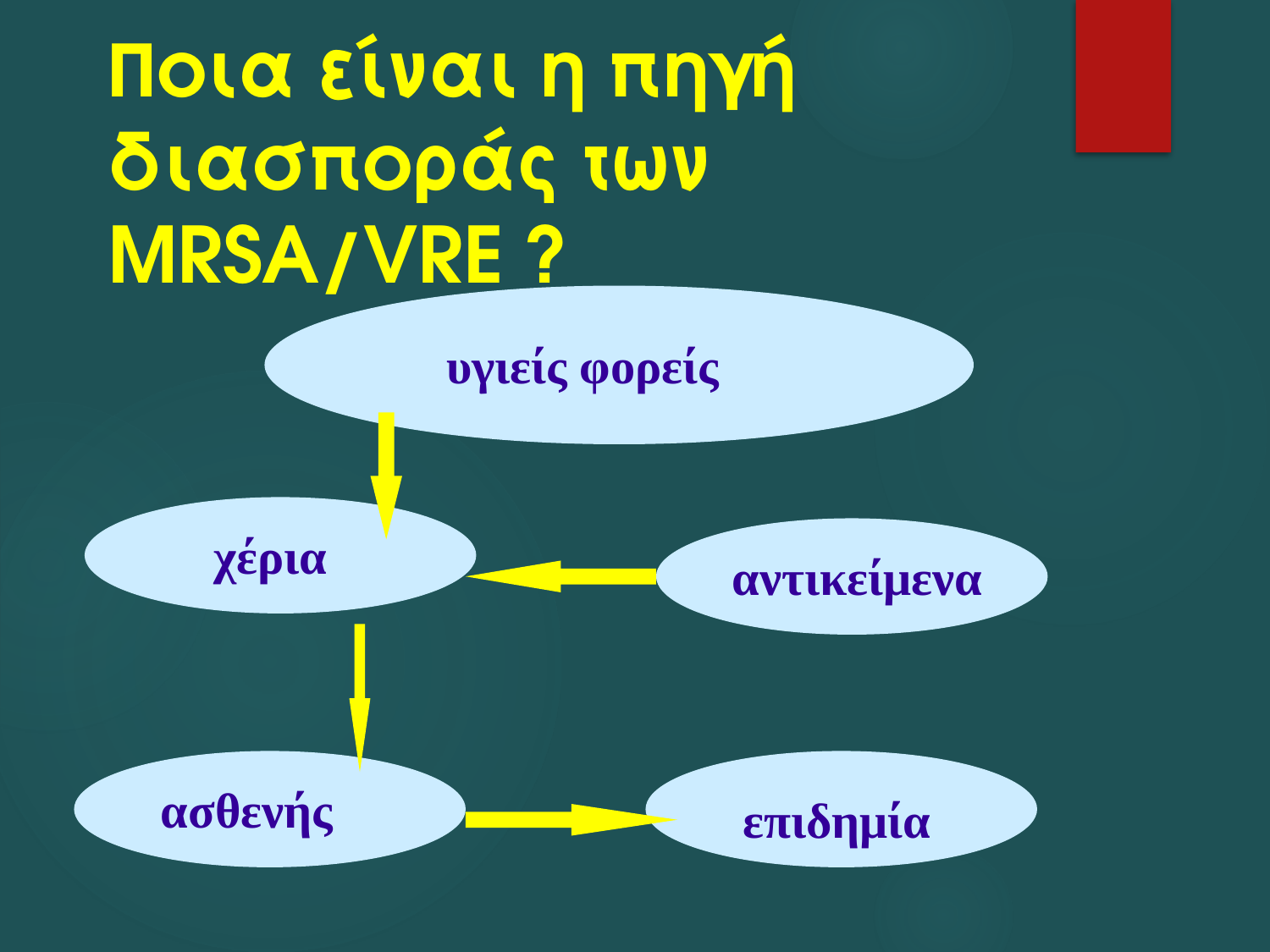

Ποια είναι η πηγή διασποράς των MRSA/VRE ?

υγιείς φορείς

χέρια

αντικείμενα

ασθενής
επιδημία